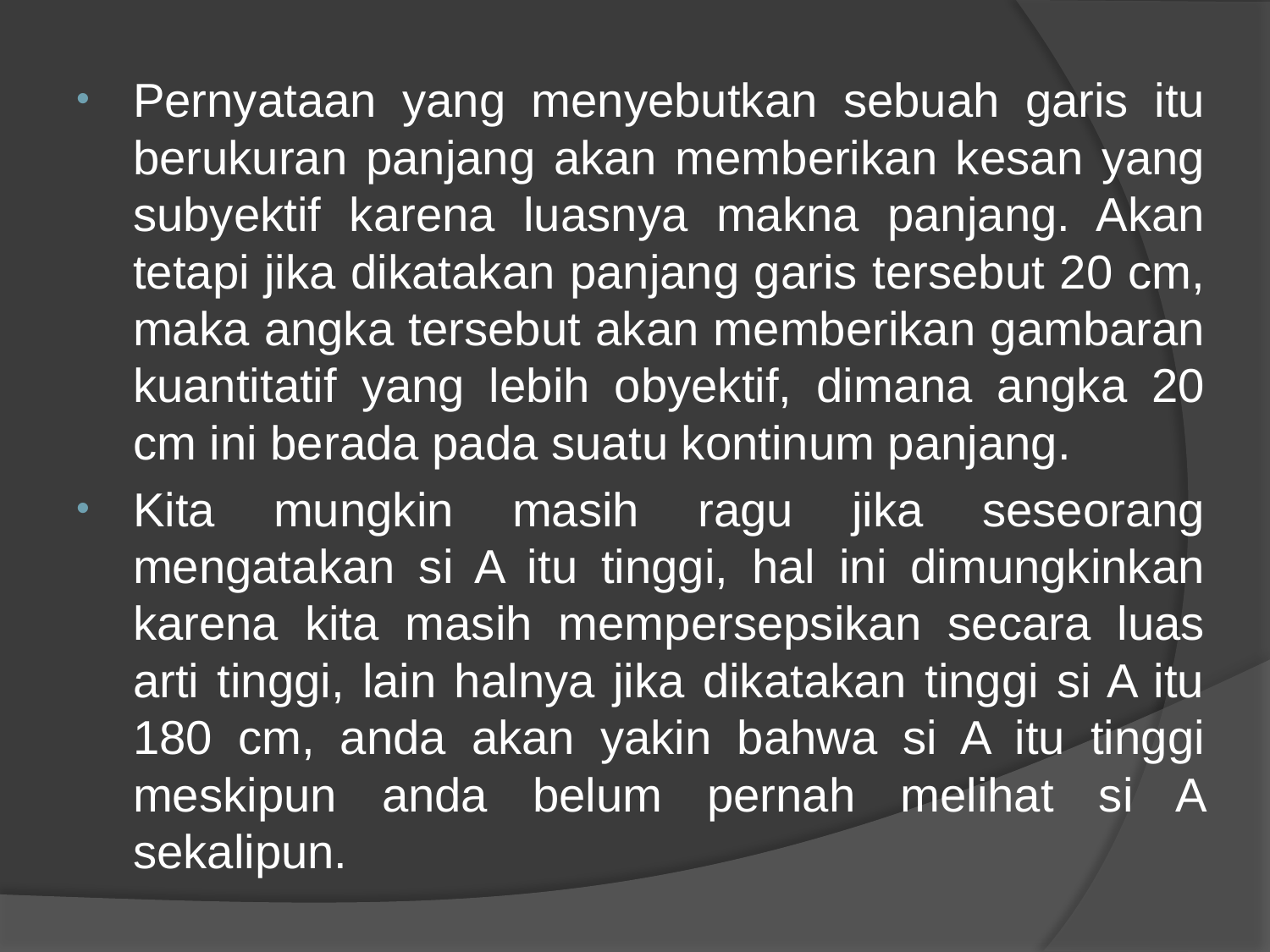

Pernyataan yang menyebutkan sebuah garis itu berukuran panjang akan memberikan kesan yang subyektif karena luasnya makna panjang. Akan tetapi jika dikatakan panjang garis tersebut 20 cm, maka angka tersebut akan memberikan gambaran kuantitatif yang lebih obyektif, dimana angka 20 cm ini berada pada suatu kontinum panjang.
Kita mungkin masih ragu jika seseorang mengatakan si A itu tinggi, hal ini dimungkinkan karena kita masih mempersepsikan secara luas arti tinggi, lain halnya jika dikatakan tinggi si A itu 180 cm, anda akan yakin bahwa si A itu tinggi meskipun anda belum pernah melihat si A sekalipun.